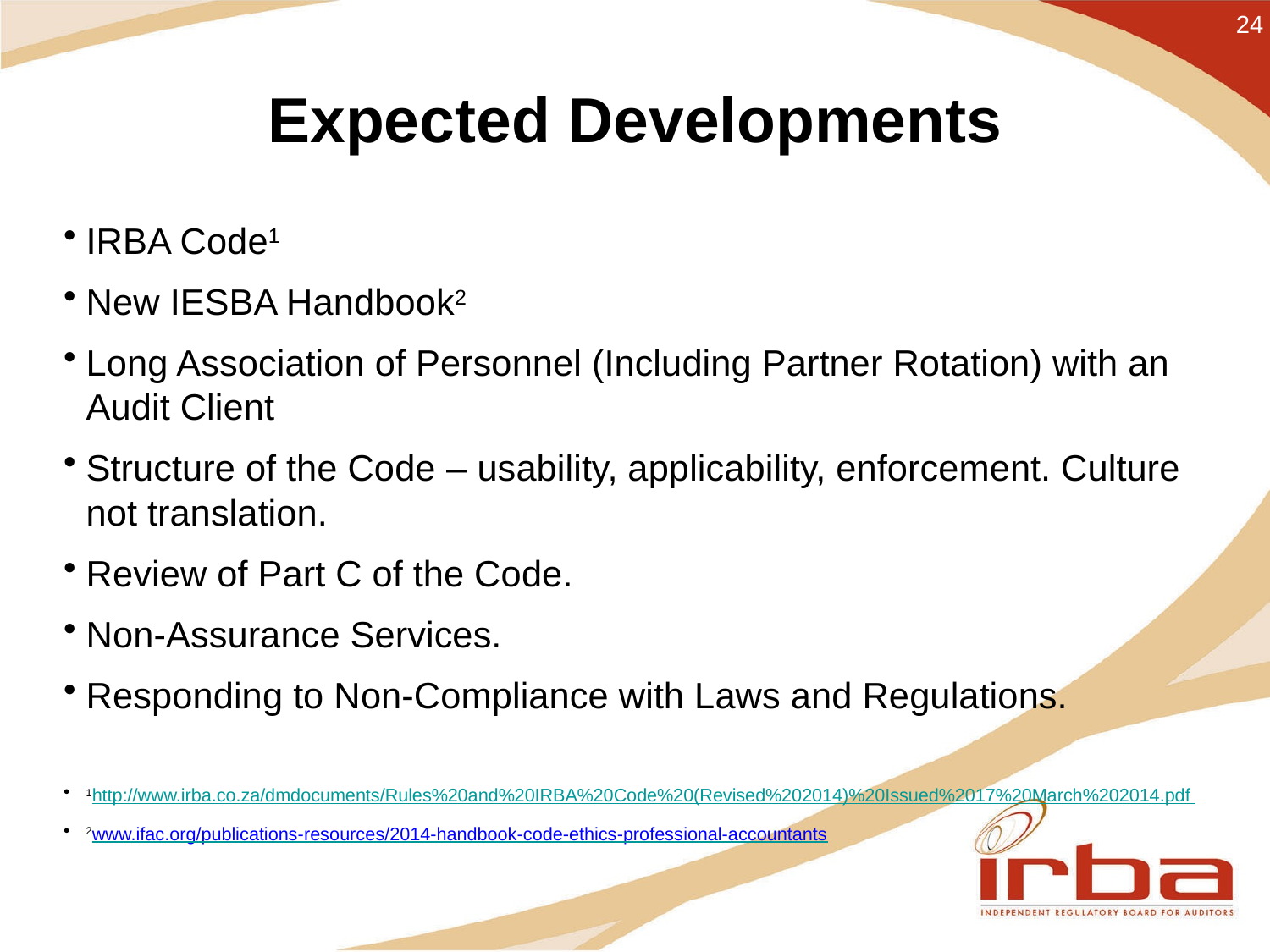

24
# Expected Developments
IRBA Code1
New IESBA Handbook2
Long Association of Personnel (Including Partner Rotation) with an Audit Client
Structure of the Code – usability, applicability, enforcement. Culture not translation.
Review of Part C of the Code.
Non-Assurance Services.
Responding to Non-Compliance with Laws and Regulations.

1http://www.irba.co.za/dmdocuments/Rules%20and%20IRBA%20Code%20(Revised%202014)%20Issued%2017%20March%202014.pdf
2www.ifac.org/publications-resources/2014-handbook-code-ethics-professional-accountants